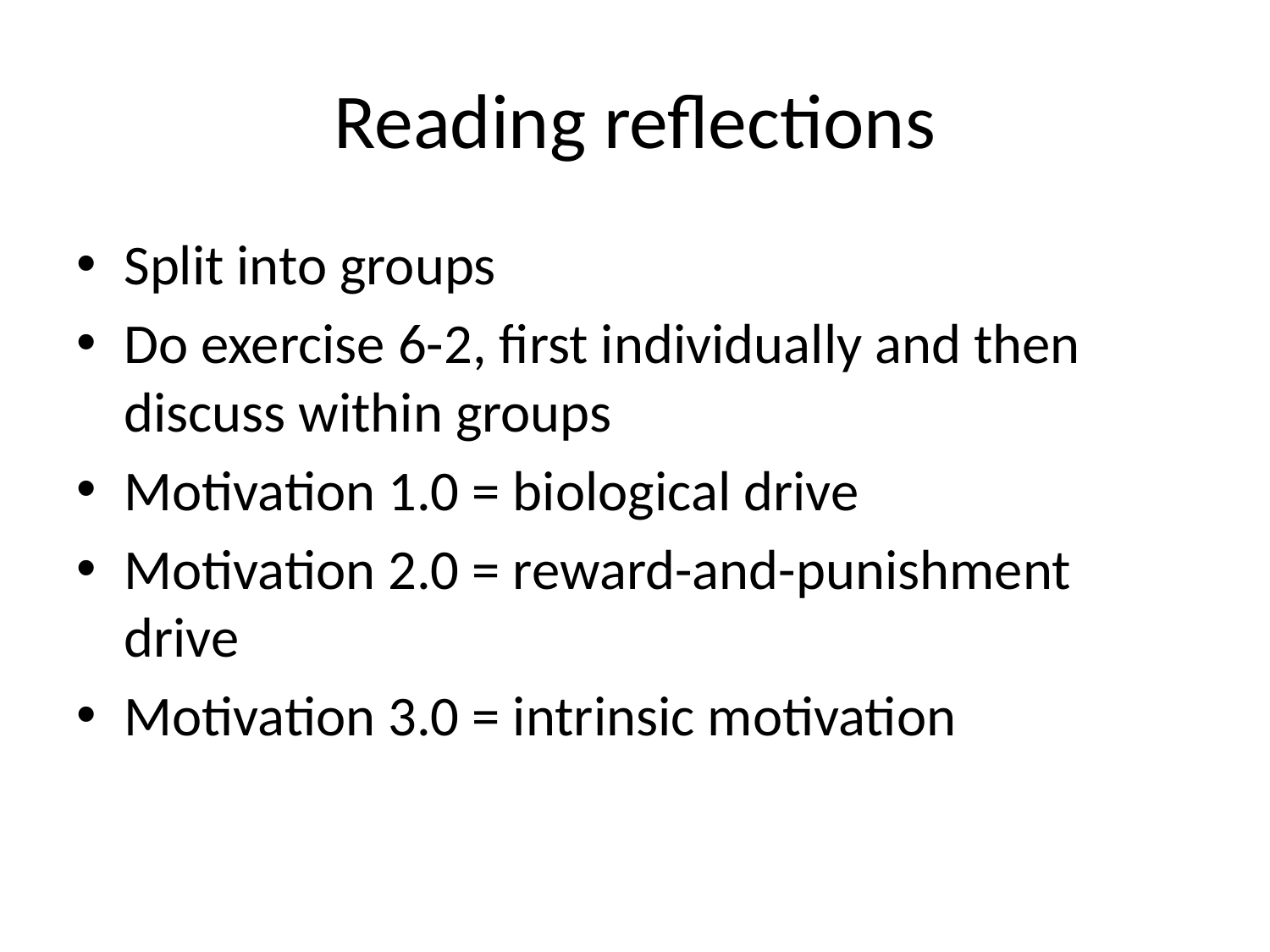

# Reading reflections
Split into groups
Do exercise 6-2, first individually and then discuss within groups
Motivation 1.0 = biological drive
Motivation 2.0 = reward-and-punishment drive
Motivation 3.0 = intrinsic motivation